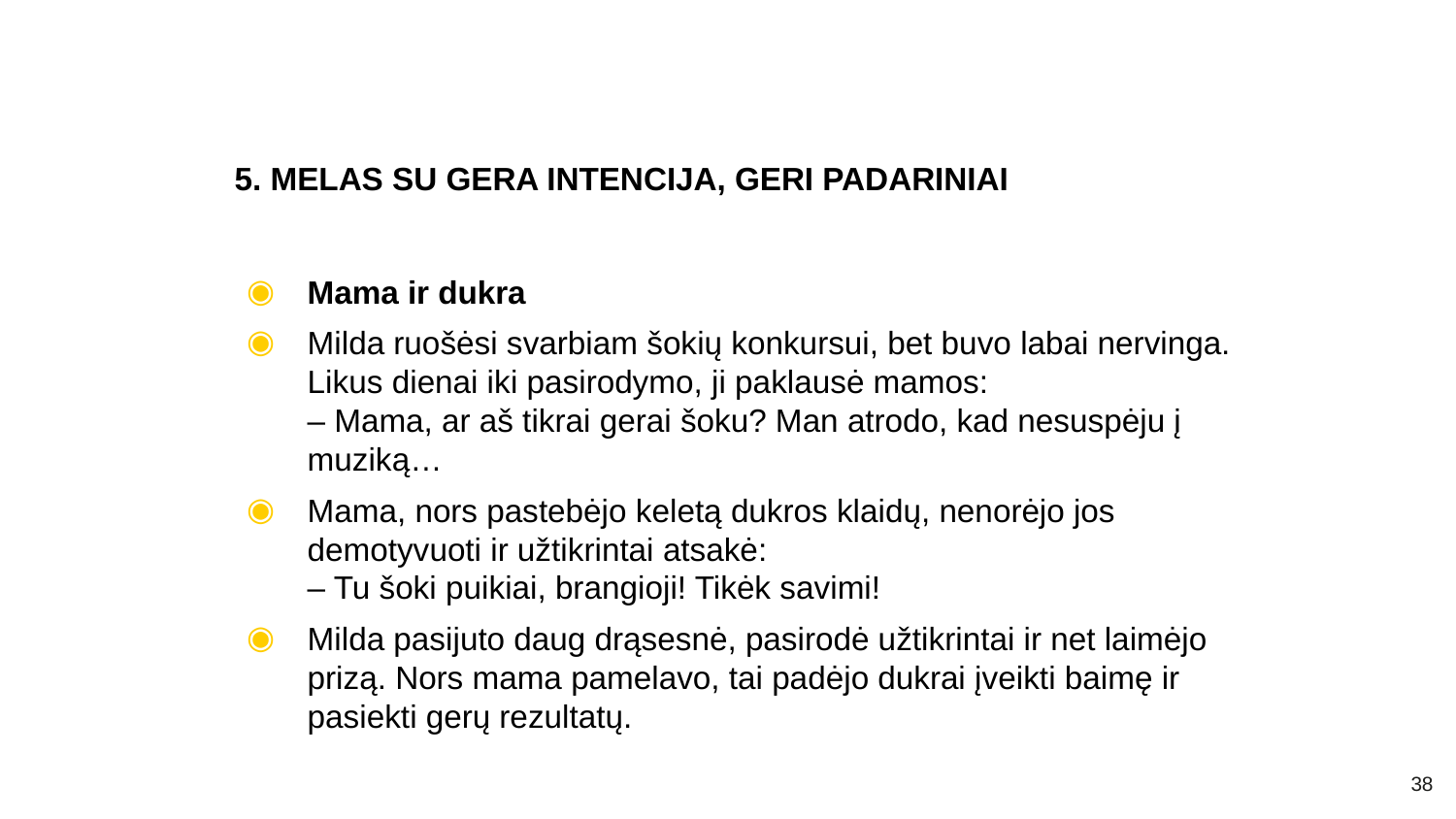

# 5. MELAS SU GERA INTENCIJA, GERI PADARINIAI
Mama ir dukra
Milda ruošėsi svarbiam šokių konkursui, bet buvo labai nervinga. Likus dienai iki pasirodymo, ji paklausė mamos:
– Mama, ar aš tikrai gerai šoku? Man atrodo, kad nesuspėju į muziką…
Mama, nors pastebėjo keletą dukros klaidų, nenorėjo jos demotyvuoti ir užtikrintai atsakė:
– Tu šoki puikiai, brangioji! Tikėk savimi!
Milda pasijuto daug drąsesnė, pasirodė užtikrintai ir net laimėjo prizą. Nors mama pamelavo, tai padėjo dukrai įveikti baimę ir pasiekti gerų rezultatų.

38